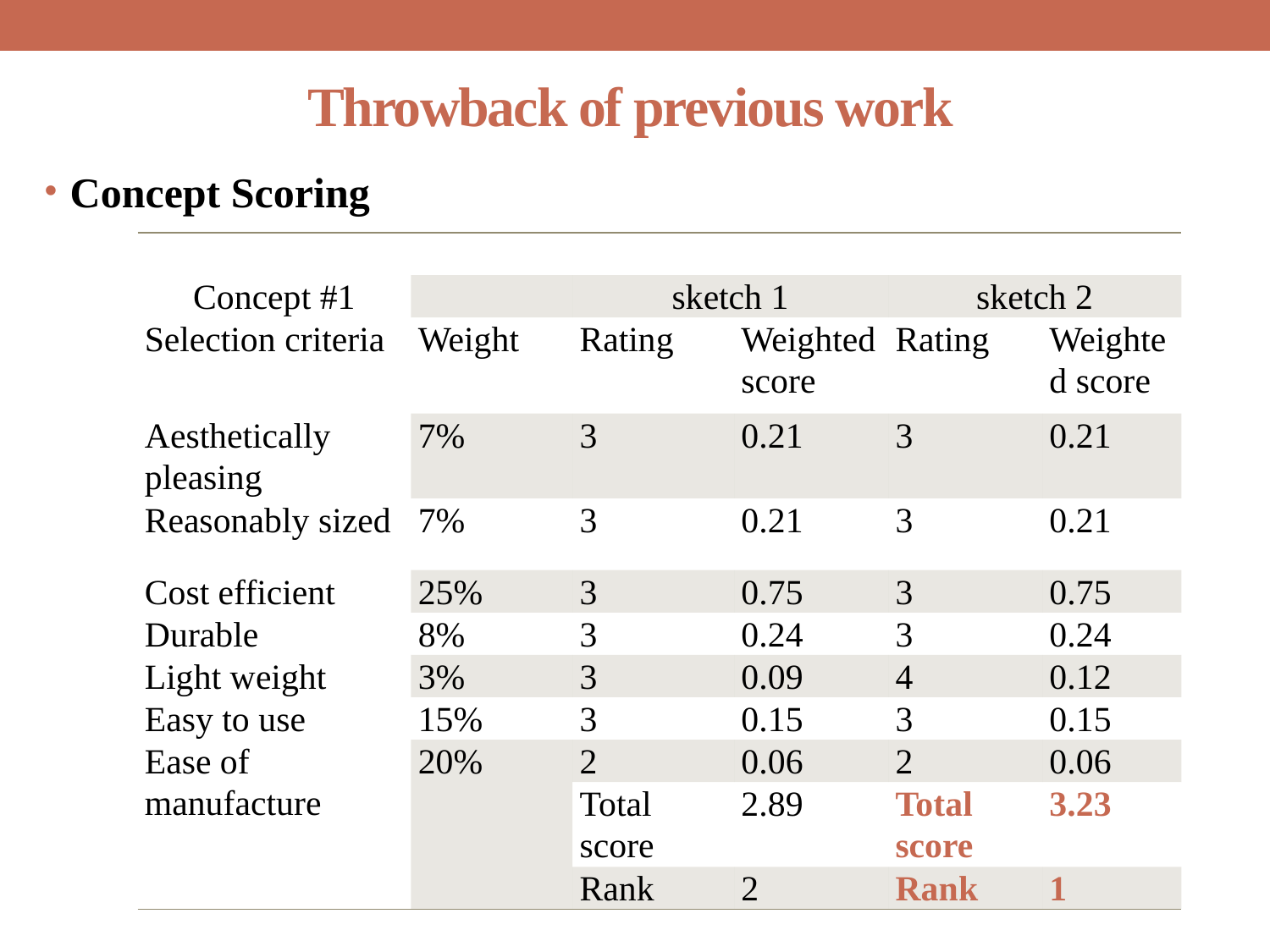

# Throwback of previous work
Concept Scoring

|  |  |  |  |  |  |
| --- | --- | --- | --- | --- | --- |
| Concept #1 |  | sketch 1 |  | sketch 2 |  |
| Selection criteria | Weight | Rating | Weighted score | Rating | Weighted score |
| Aesthetically pleasing | 7% | 3 | 0.21 | 3 | 0.21 |
| Reasonably sized | 7% | 3 | 0.21 | 3 | 0.21 |
| Cost efficient | 25% | 3 | 0.75 | 3 | 0.75 |
| Durable | 8% | 3 | 0.24 | 3 | 0.24 |
| Light weight | 3% | 3 | 0.09 | 4 | 0.12 |
| Easy to use | 15% | 3 | 0.15 | 3 | 0.15 |
| Ease of manufacture | 20% | 2 | 0.06 | 2 | 0.06 |
|  |  | Total score | 2.89 | Total score | 3.23 |
|  |  | Rank | 2 | Rank | 1 |